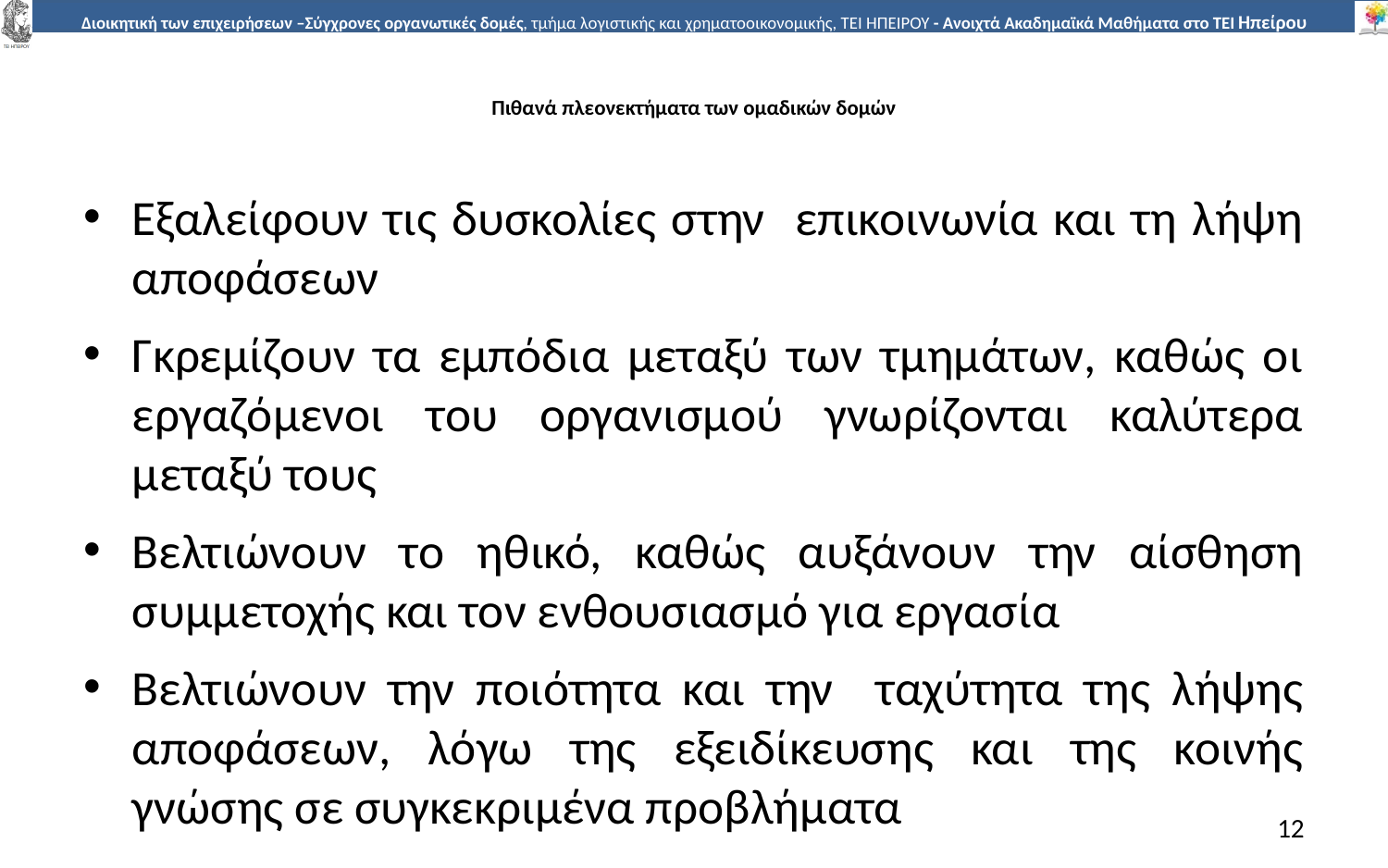

# Πιθανά πλεονεκτήµατα των οµαδικών δοµών
Εξαλείφουν τις δυσκολίες στην  επικοινωνία και τη λήψη αποφάσεων
Γκρεµίζουν τα εµπόδια µεταξύ των τµηµάτων, καθώς οι εργαζόµενοι του οργανισµού γνωρίζονται καλύτερα µεταξύ τους
Βελτιώνουν το ηθικό, καθώς αυξάνουν την αίσθηση συµµετοχής και τον ενθουσιασµό για εργασία
Βελτιώνουν την ποιότητα και την  ταχύτητα της λήψης αποφάσεων, λόγω της εξειδίκευσης και της κοινής γνώσης σε συγκεκριµένα προβλήµατα

12